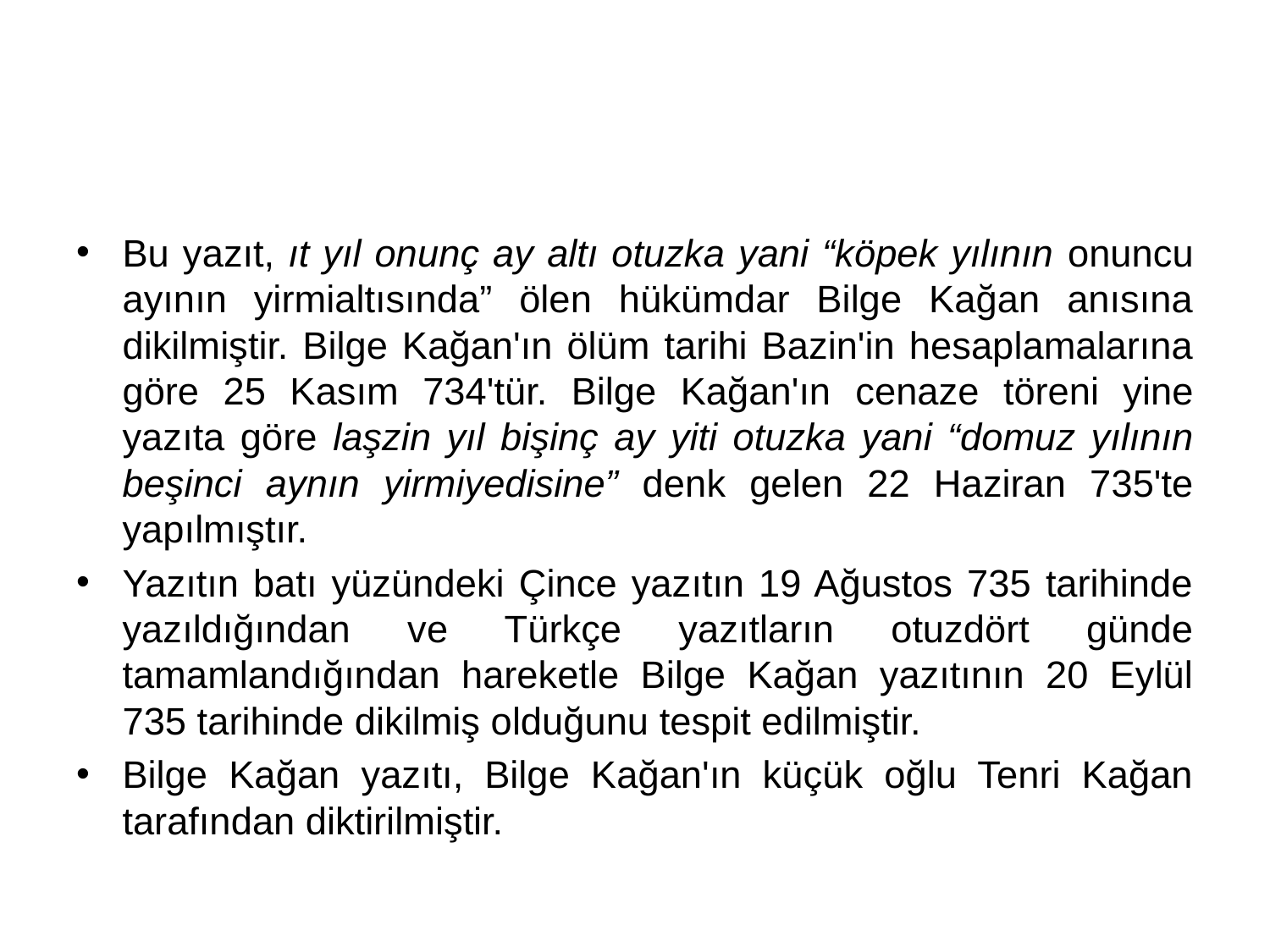

#
Bu yazıt, ıt yıl onunç ay altı otuzka yani “köpek yılının onuncu ayının yirmialtısında” ölen hükümdar Bilge Kağan anısına dikilmiştir. Bilge Kağan'ın ölüm tarihi Bazin'in hesaplamalarına göre 25 Kasım 734'tür. Bilge Kağan'ın cenaze töreni yine yazıta göre laşzin yıl bişinç ay yiti otuzka yani “domuz yılının beşinci aynın yirmiyedisine” denk gelen 22 Haziran 735'te yapılmıştır.
Yazıtın batı yüzündeki Çince yazıtın 19 Ağustos 735 tarihinde yazıldığından ve Türkçe yazıtların otuzdört günde tamamlandığından hareketle Bilge Kağan yazıtının 20 Eylül 735 tarihinde dikilmiş olduğunu tespit edilmiştir.
Bilge Kağan yazıtı, Bilge Kağan'ın küçük oğlu Tenri Kağan tarafından diktirilmiştir.